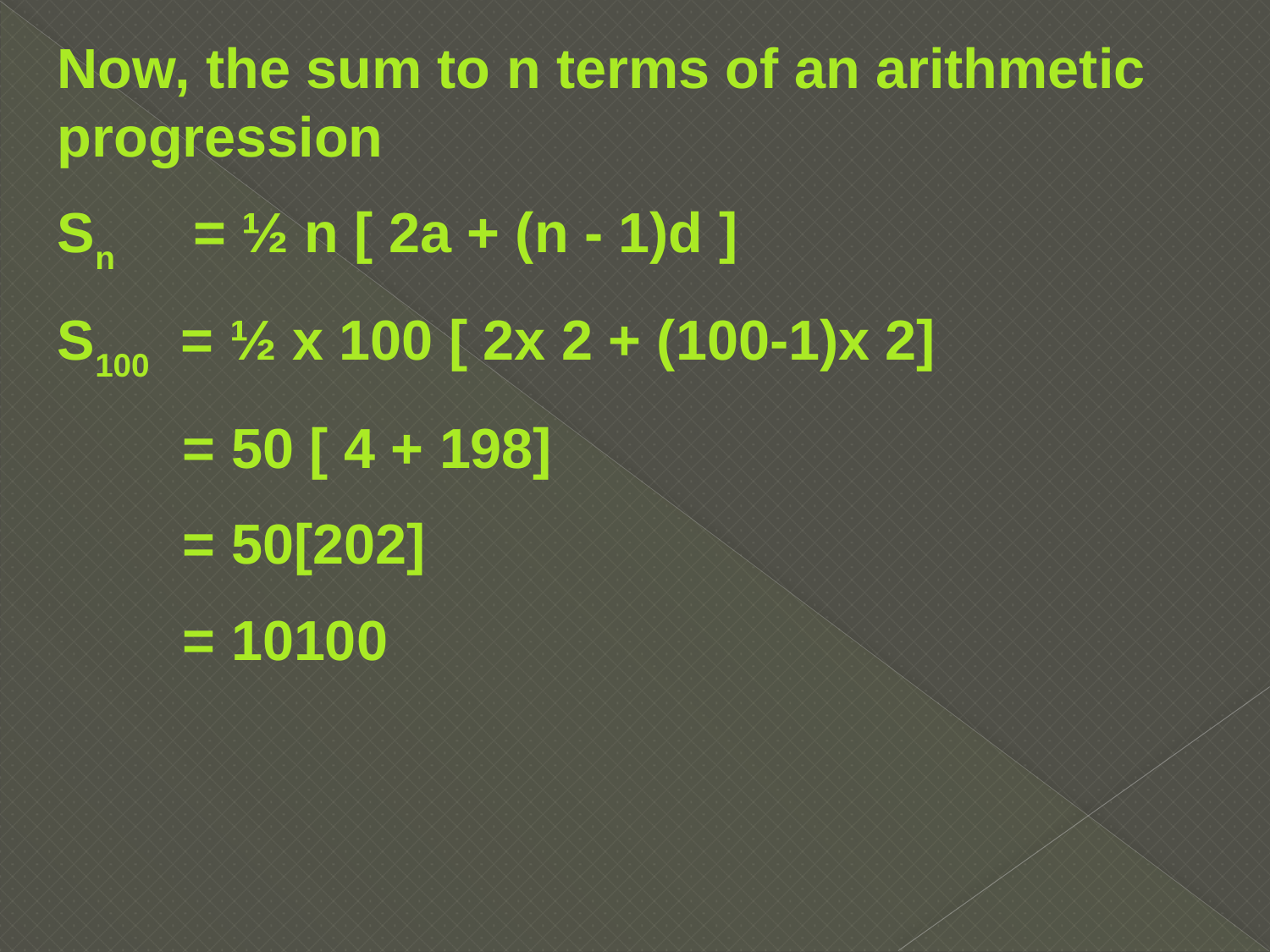

Now, the sum to n terms of an arithmetic progression
Sn     = ½ n [ 2a + (n - 1)d ]
S100  = ½ x 100 [ 2x 2 + (100-1)x 2]
        = 50 [ 4 + 198]
        = 50[202]
        = 10100